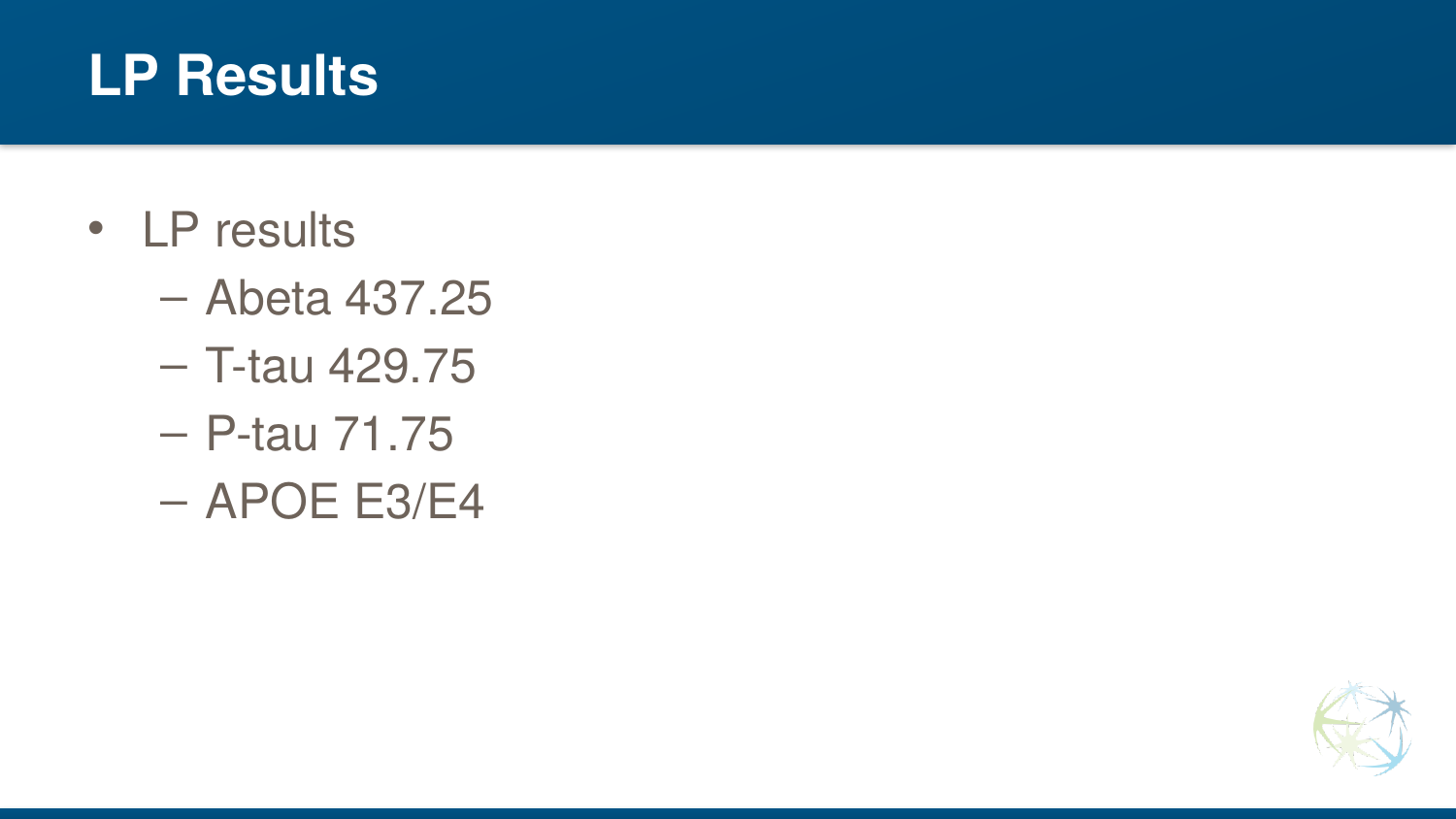

# LP Results
LP results
Abeta 437.25
T-tau 429.75
P-tau 71.75
APOE E3/E4